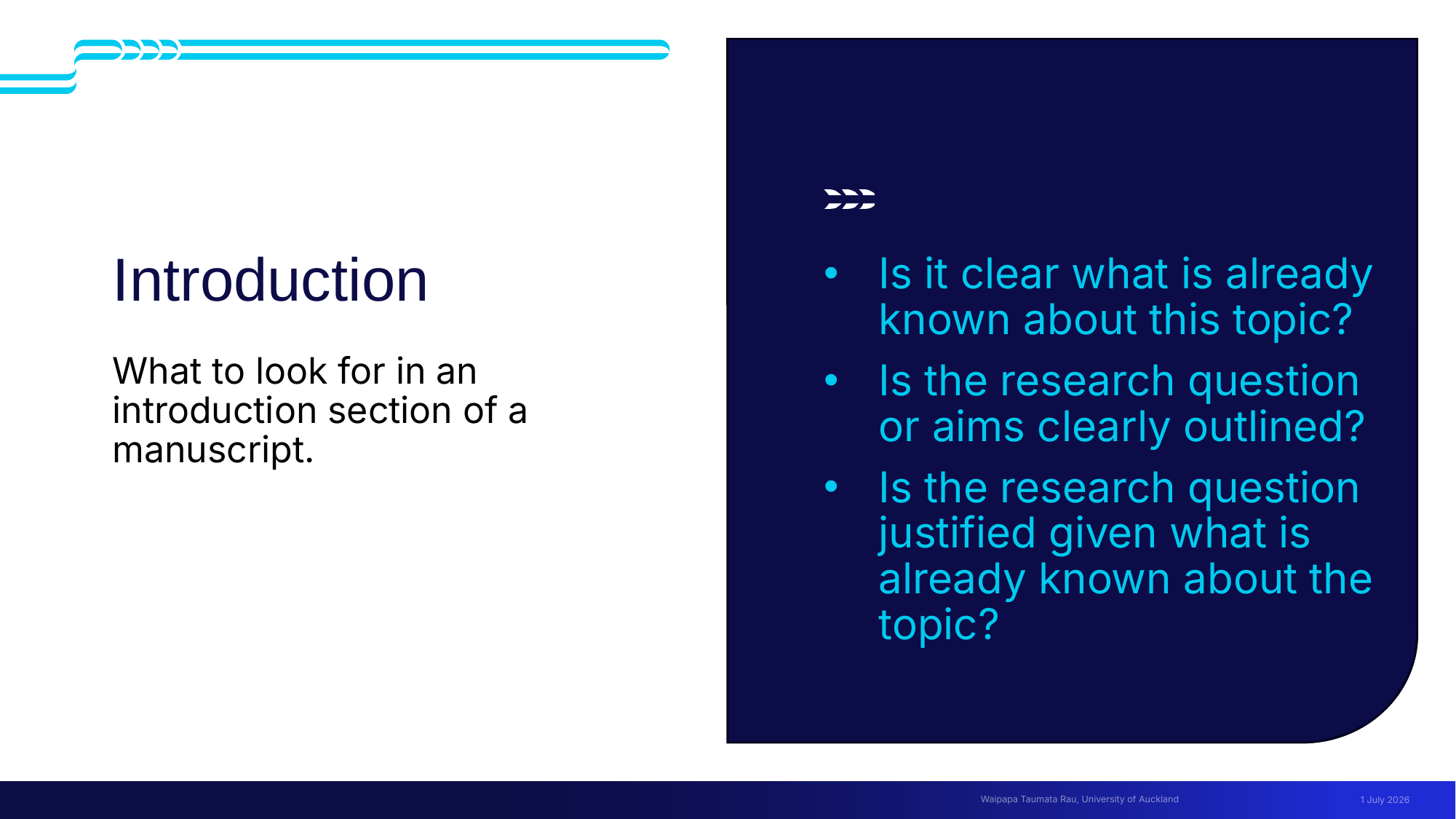

# Introduction
Is it clear what is already known about this topic?
Is the research question or aims clearly outlined?
Is the research question justified given what is already known about the topic?
What to look for in an introduction section of a manuscript.

1 July 2026